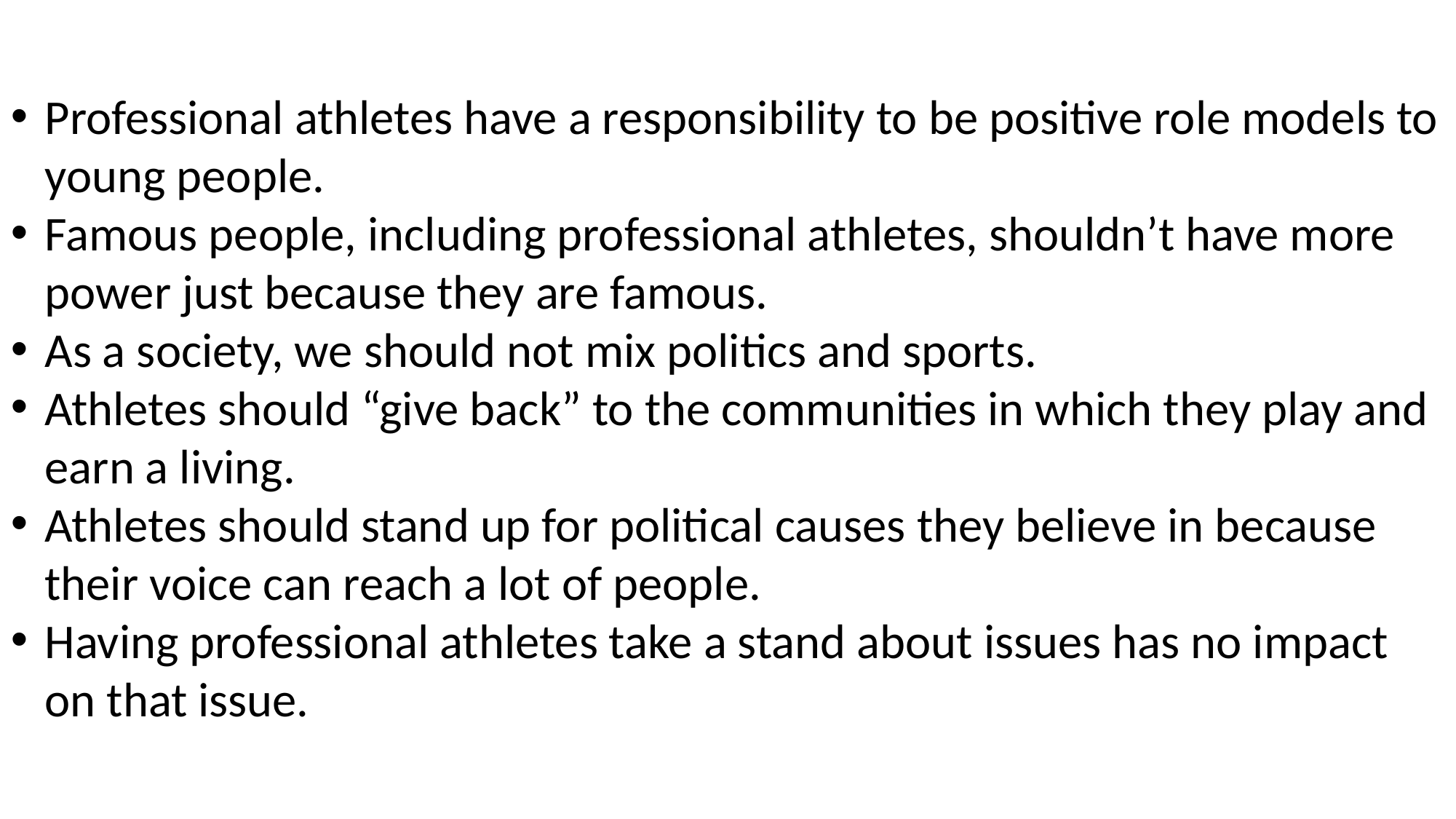

Professional athletes have a responsibility to be positive role models to young people.
Famous people, including professional athletes, shouldn’t have more power just because they are famous.
As a society, we should not mix politics and sports.
Athletes should “give back” to the communities in which they play and earn a living.
Athletes should stand up for political causes they believe in because their voice can reach a lot of people.
Having professional athletes take a stand about issues has no impact on that issue.